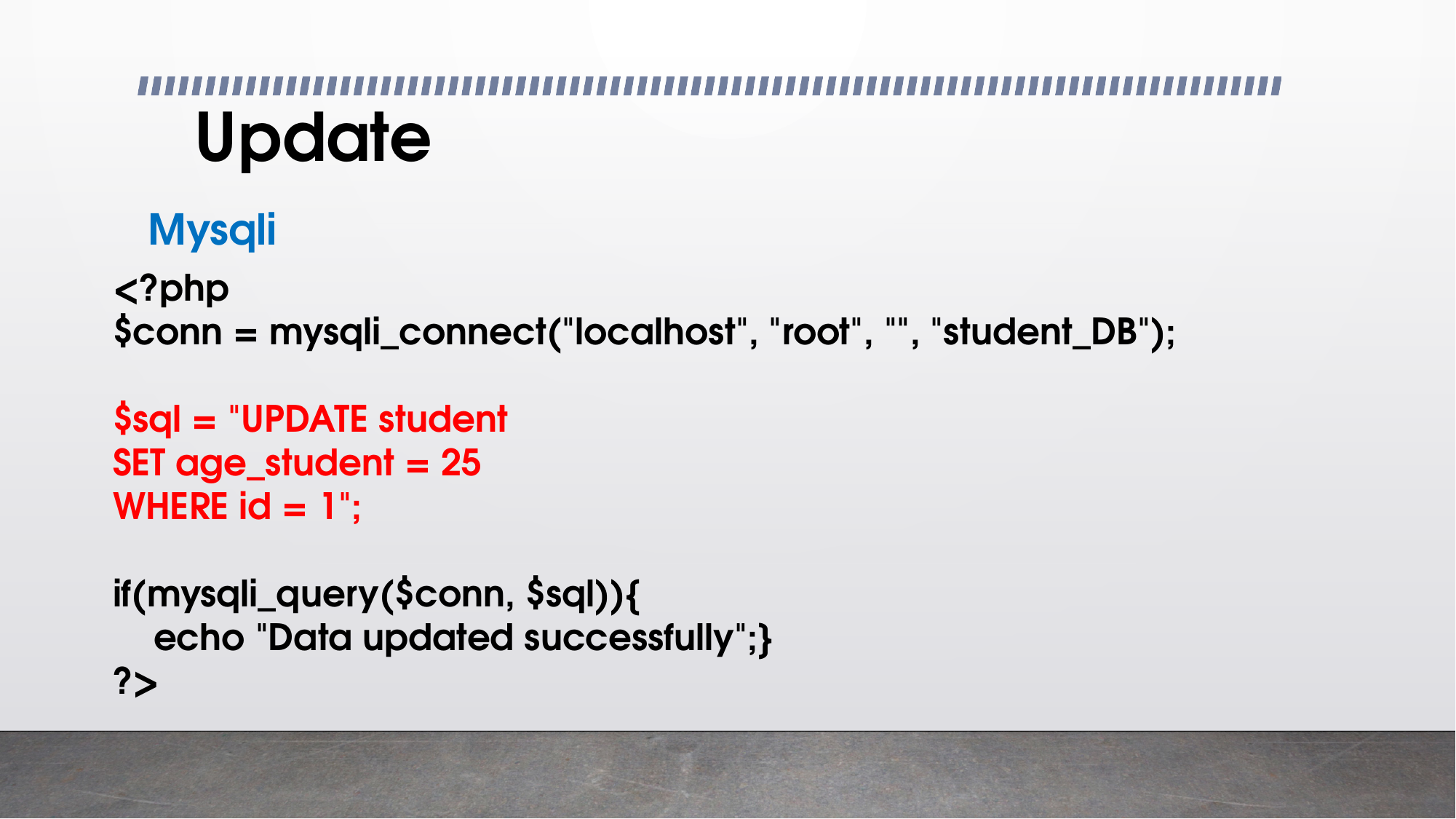

# Update
Mysqli
<?php
$conn = mysqli_connect("localhost", "root", "", "student_DB");

$sql = "UPDATE student
SET age_student = 25
WHERE id = 1";

if(mysqli_query($conn, $sql)){
    echo "Data updated successfully";}
?>